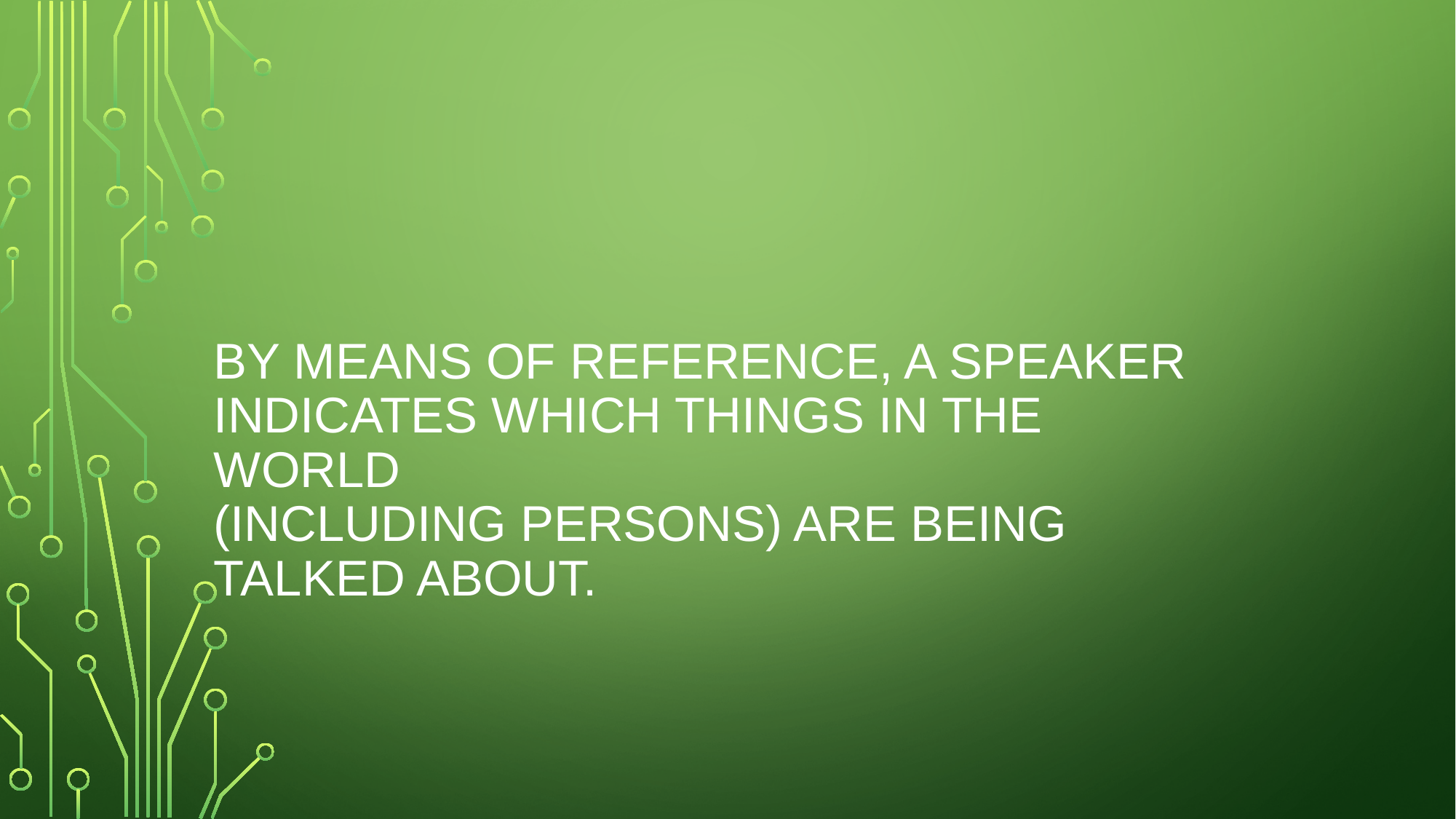

# By means of reference, a speaker indicates which things in the world (including persons) are being talked about.